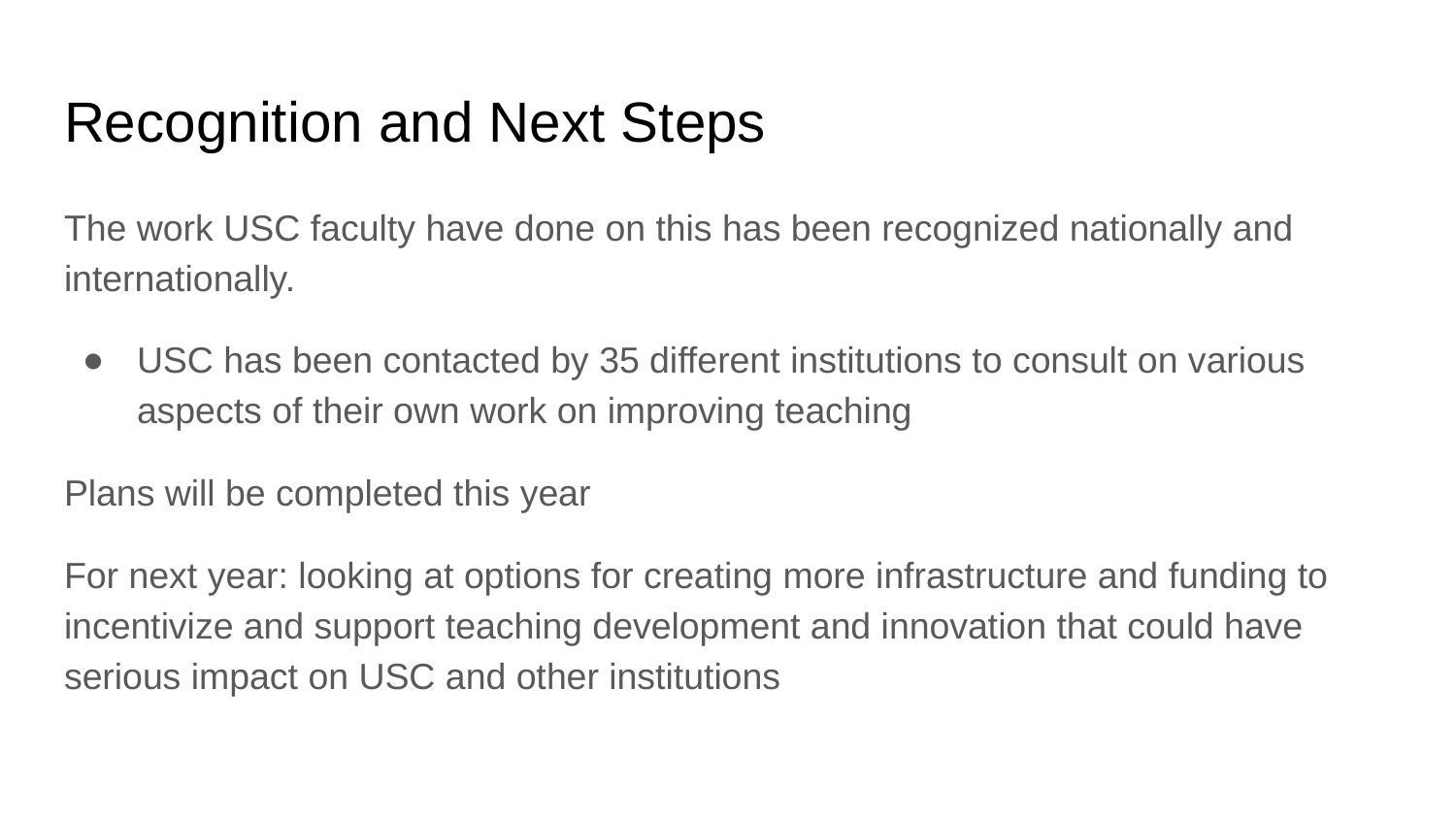

# Recognition and Next Steps
The work USC faculty have done on this has been recognized nationally and internationally.
USC has been contacted by 35 different institutions to consult on various aspects of their own work on improving teaching
Plans will be completed this year
For next year: looking at options for creating more infrastructure and funding to incentivize and support teaching development and innovation that could have serious impact on USC and other institutions